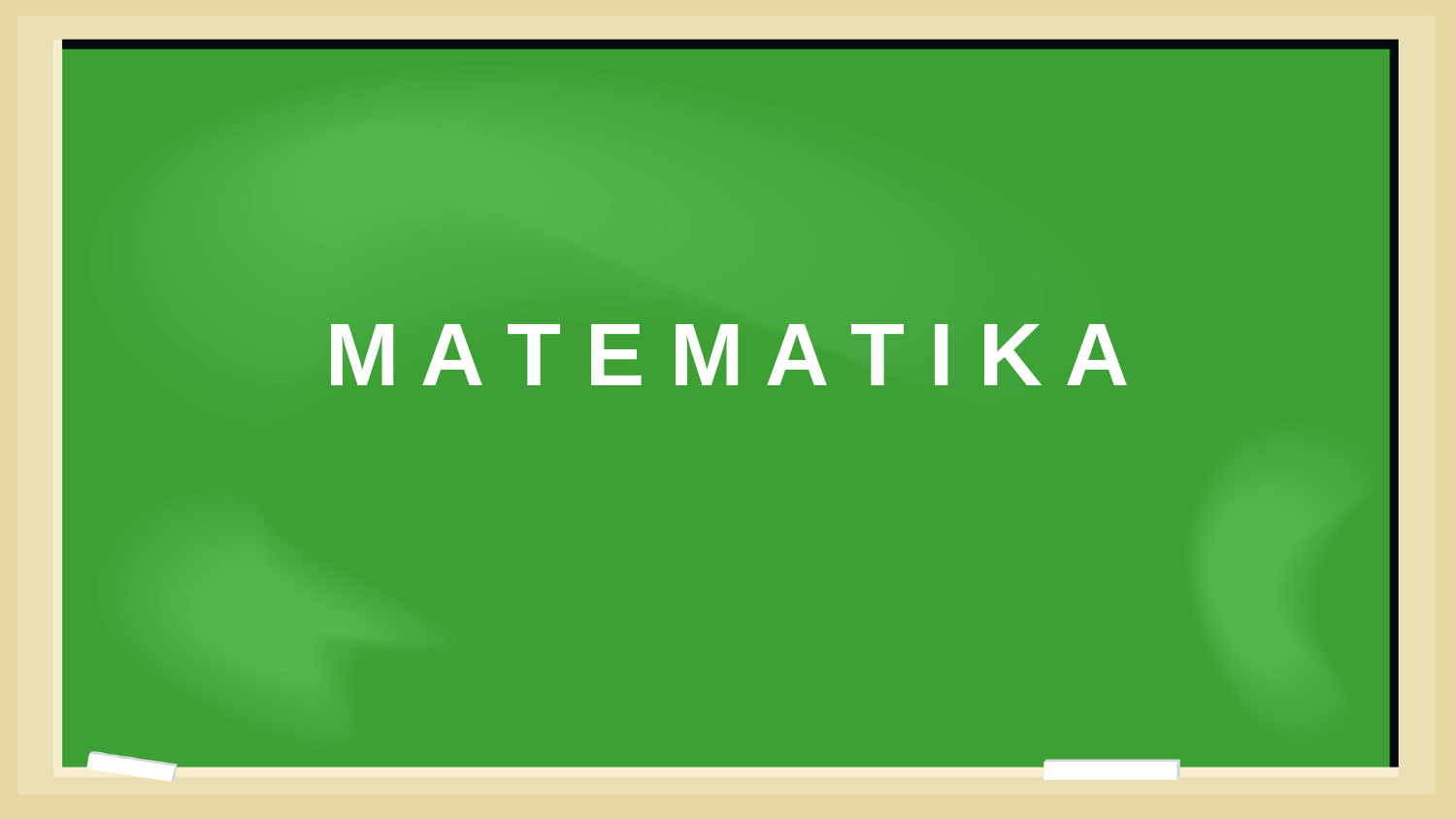

# M A T E M A T I K A